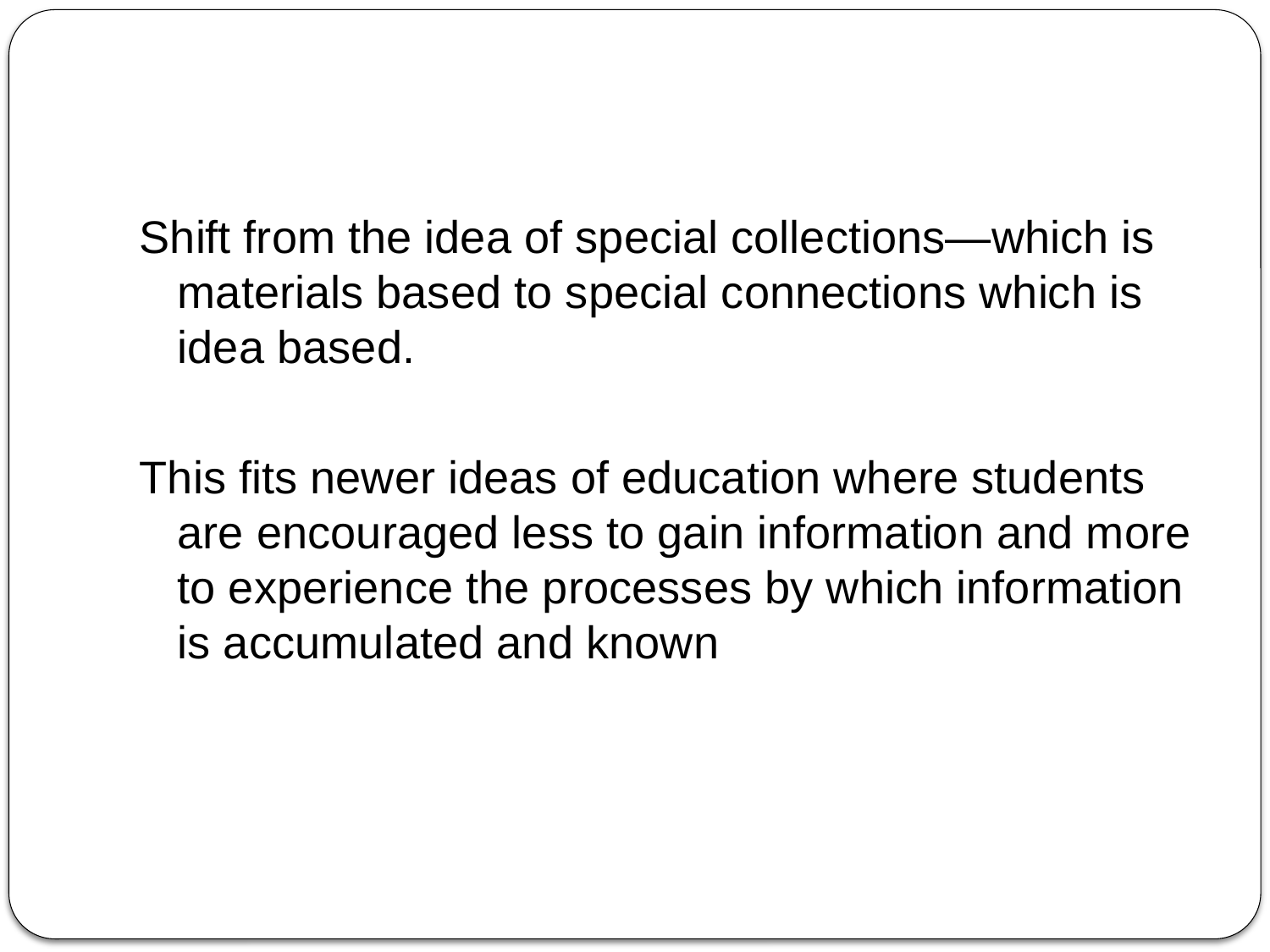

#
Shift from the idea of special collections—which is materials based to special connections which is idea based.

This fits newer ideas of education where students are encouraged less to gain information and more to experience the processes by which information is accumulated and known